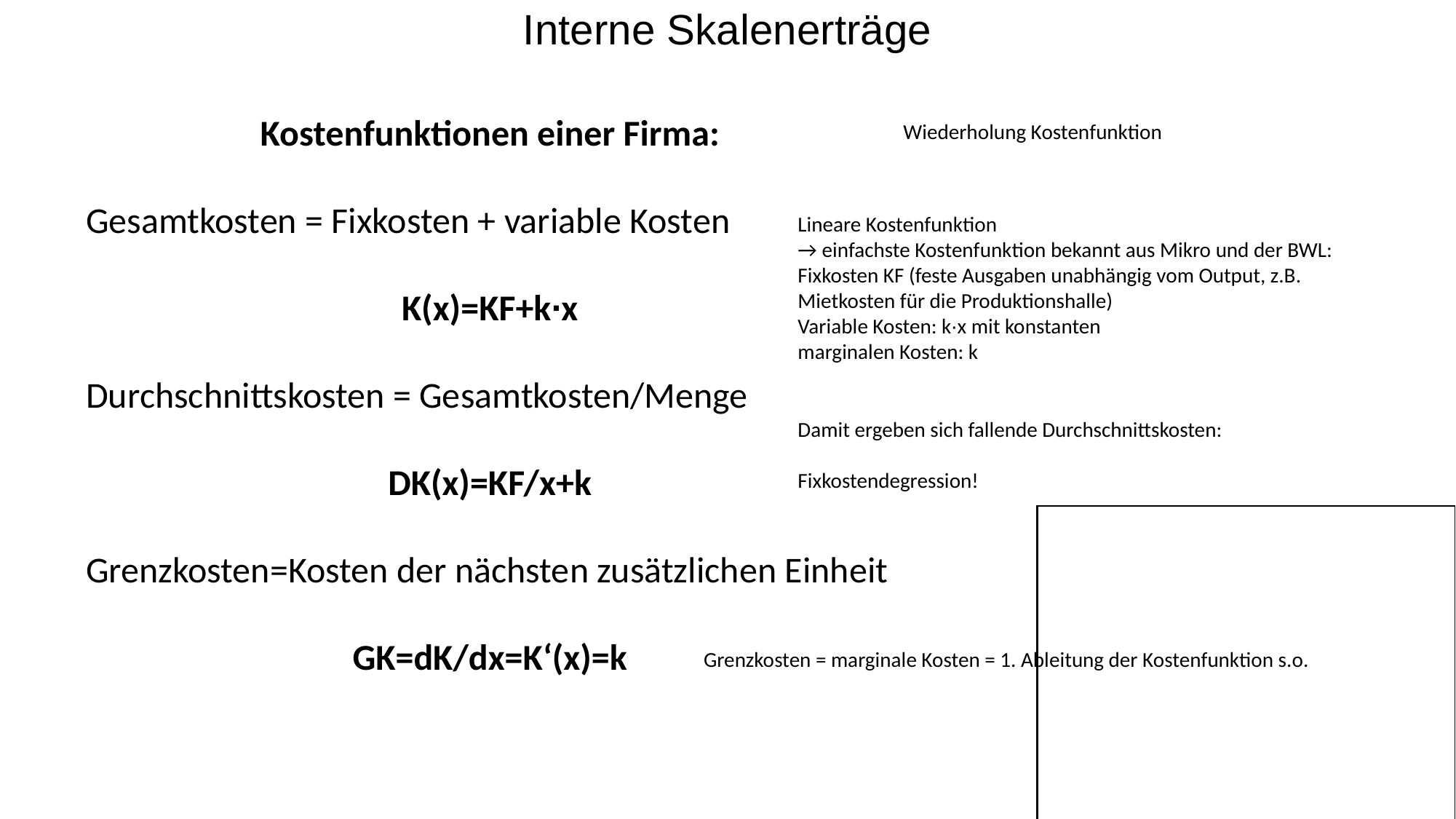

Interne Skalenerträge
Kostenfunktionen einer Firma:

Gesamtkosten = Fixkosten + variable Kosten

K(x)=KF+k∙x

Durchschnittskosten = Gesamtkosten/Menge

DK(x)=KF/x+k

Grenzkosten=Kosten der nächsten zusätzlichen Einheit

GK=dK/dx=K‘(x)=k

Wiederholung Kostenfunktion

Lineare Kostenfunktion
→ einfachste Kostenfunktion bekannt aus Mikro und der BWL:
Fixkosten KF (feste Ausgaben unabhängig vom Output, z.B. Mietkosten für die Produktionshalle)
Variable Kosten: k∙x mit konstanten
marginalen Kosten: k

Damit ergeben sich fallende Durchschnittskosten:

Fixkostendegression!

Grenzkosten = marginale Kosten = 1. Ableitung der Kostenfunktion s.o.